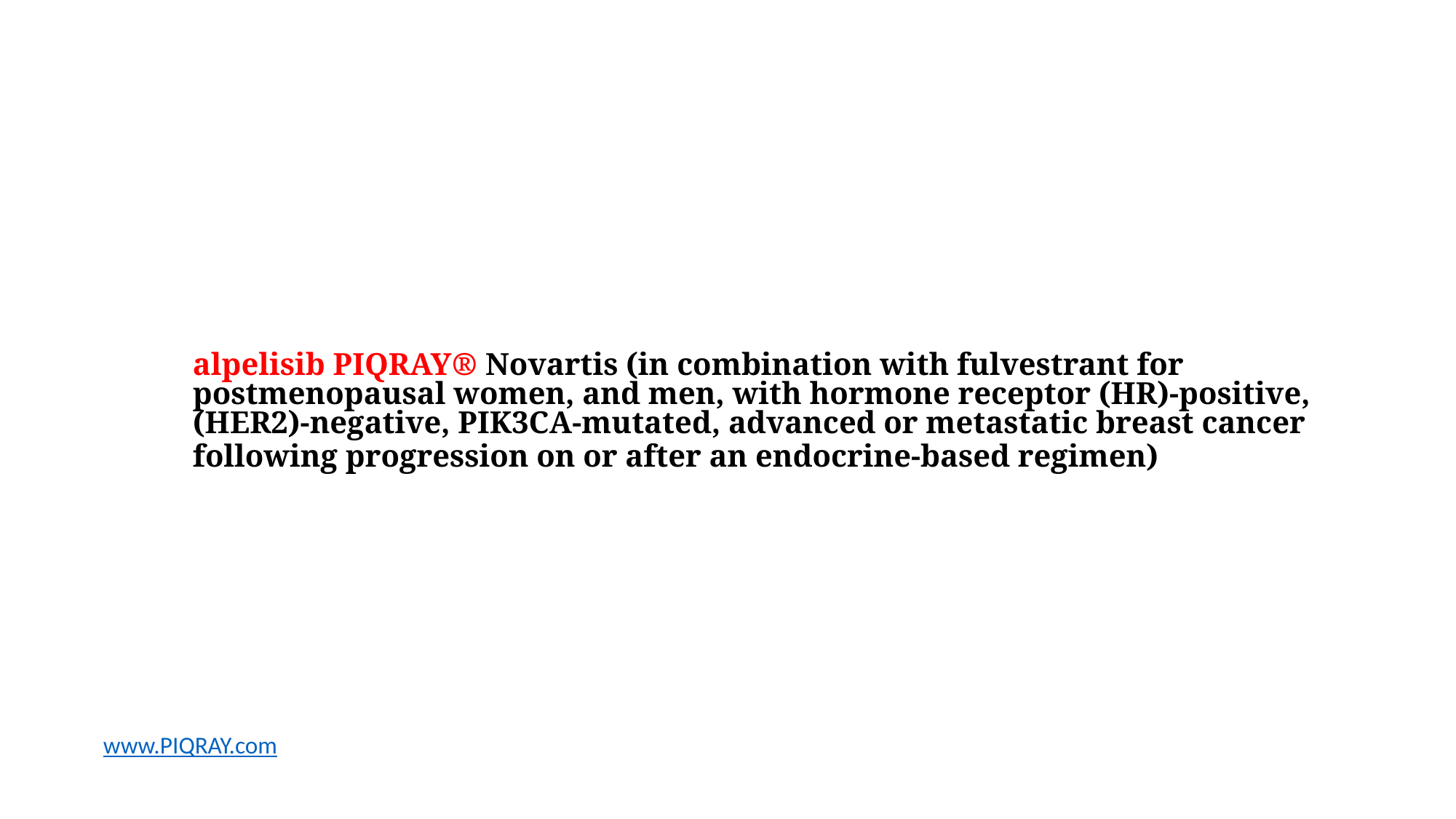

#
alpelisib PIQRAY® Novartis (in combination with fulvestrant for postmenopausal women, and men, with hormone receptor (HR)-positive, (HER2)-negative, PIK3CA-mutated, advanced or metastatic breast cancer  following progression on or after an endocrine-based regimen)
www.PIQRAY.com